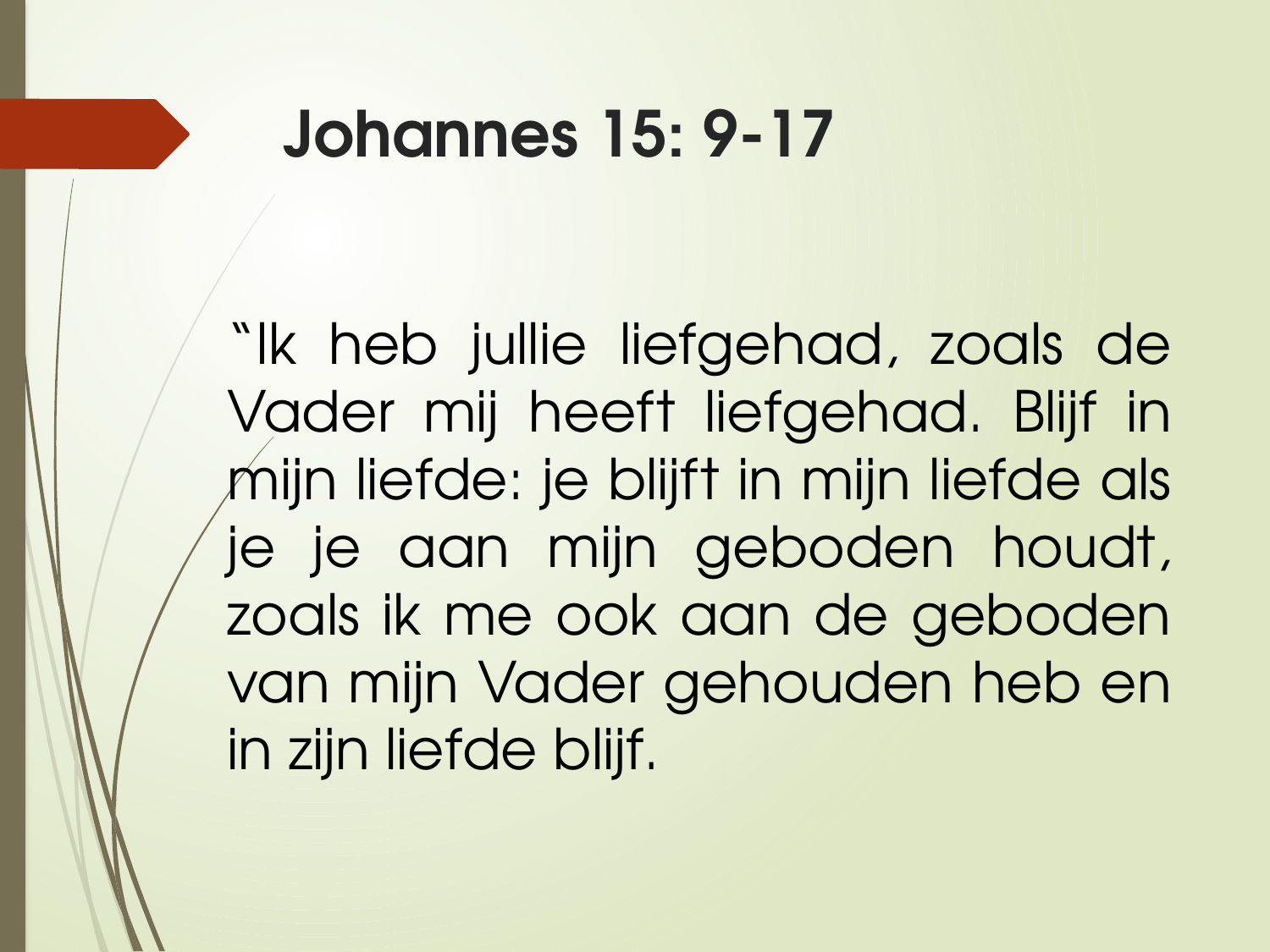

# Johannes 15: 9-17

“Ik heb jullie liefgehad, zoals de Vader mij heeft liefgehad. Blijf in mijn liefde: je blijft in mijn liefde als je je aan mijn geboden houdt, zoals ik me ook aan de geboden van mijn Vader gehouden heb en in zijn liefde blijf.